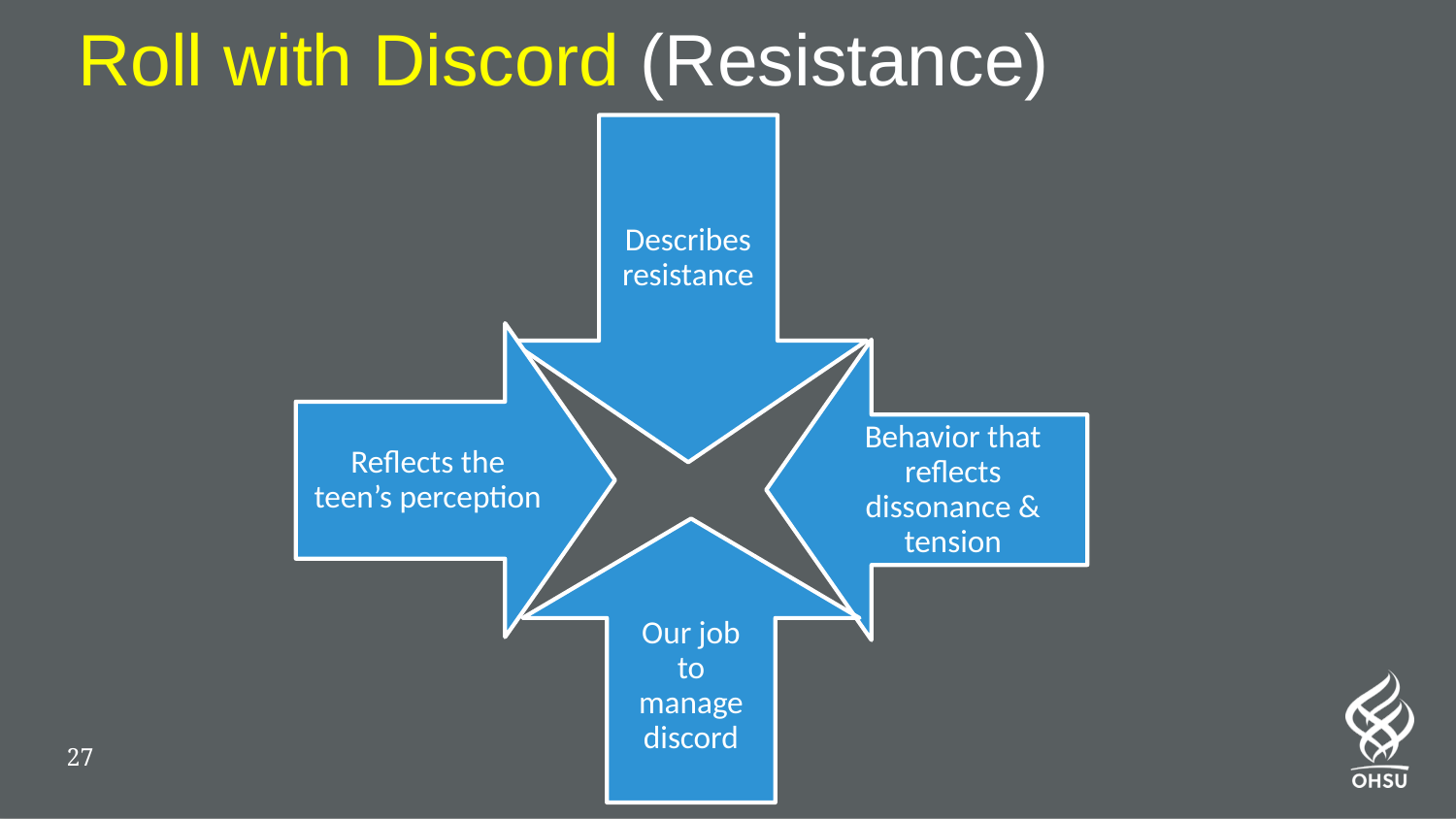

# Roll with Discord (Resistance)
Describes resistance
Behavior that reflects dissonance & tension
Our job to manage discord
Reflects the teen’s perception